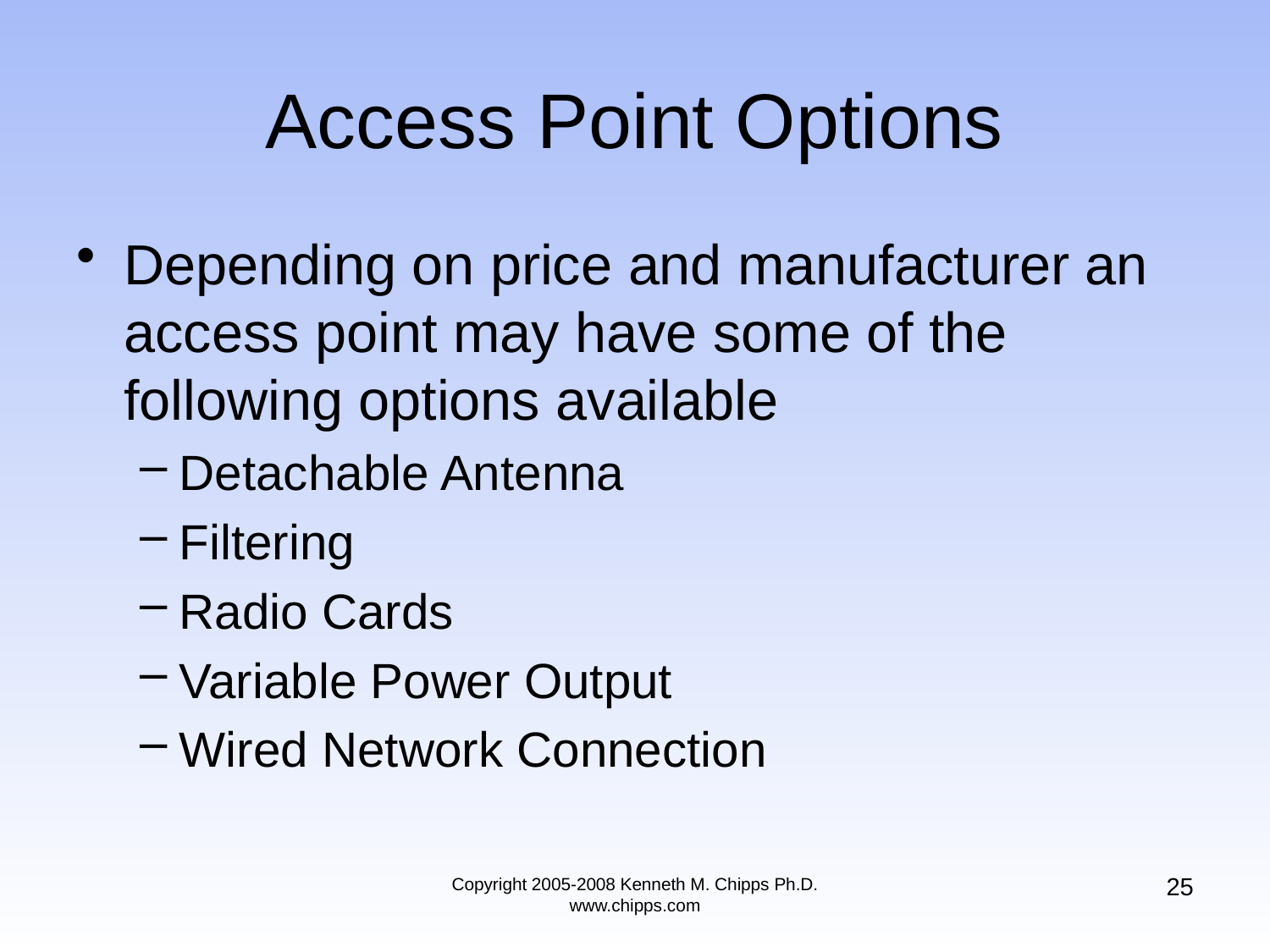

# Access Point Options
Depending on price and manufacturer an access point may have some of the following options available
Detachable Antenna
Filtering
Radio Cards
Variable Power Output
Wired Network Connection
25
Copyright 2005-2008 Kenneth M. Chipps Ph.D. www.chipps.com